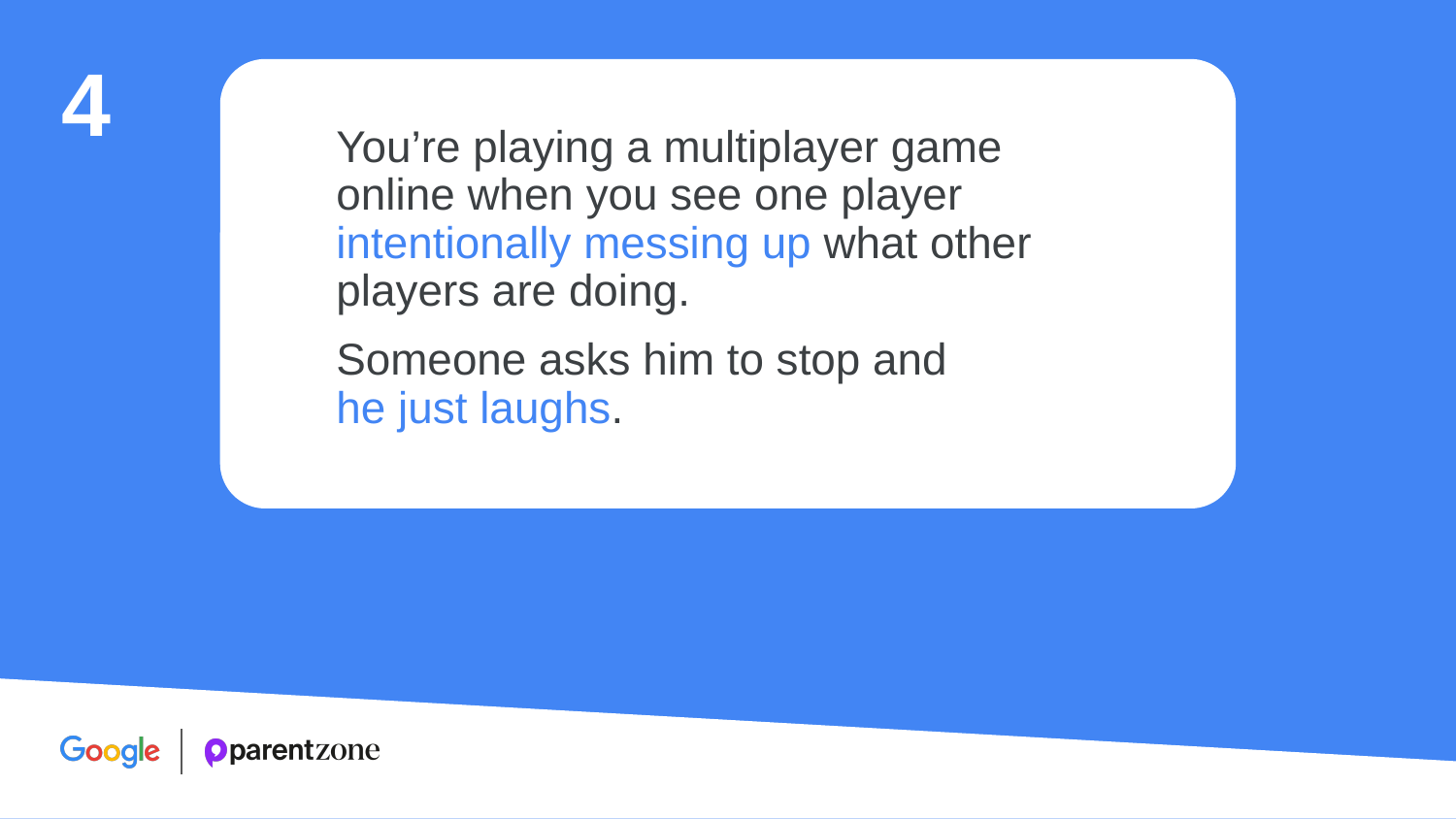

# 4

You’re playing a multiplayer game online when you see one player intentionally messing up what other players are doing.
Someone asks him to stop and
he just laughs.